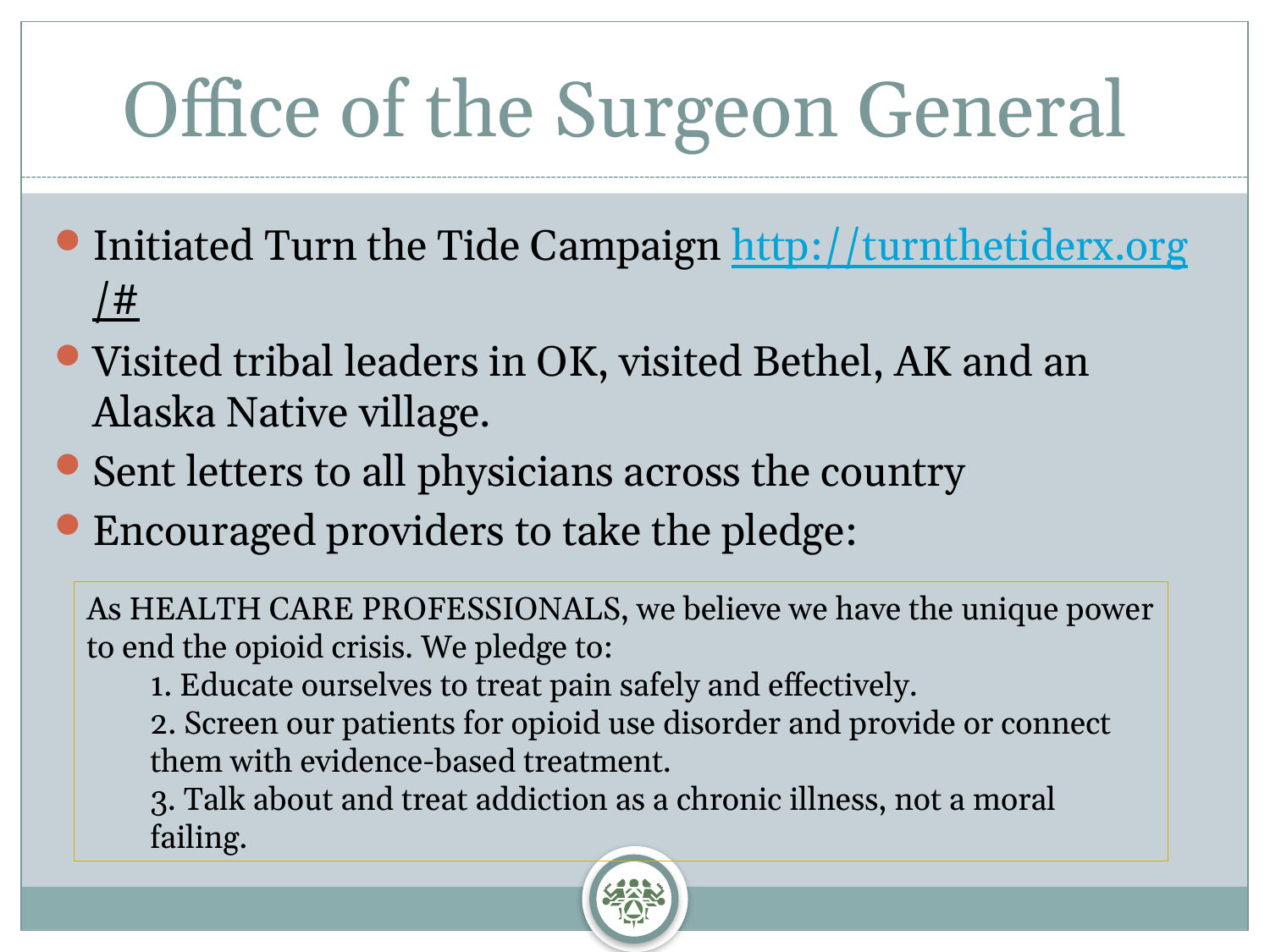

# Office of the Surgeon General
Initiated Turn the Tide Campaign http://turnthetiderx.org/#
Visited tribal leaders in OK, visited Bethel, AK and an Alaska Native village.
Sent letters to all physicians across the country
Encouraged providers to take the pledge:

As HEALTH CARE PROFESSIONALS, we believe we have the unique power to end the opioid crisis. We pledge to:
1. Educate ourselves to treat pain safely and effectively.
2. Screen our patients for opioid use disorder and provide or connect them with evidence-based treatment.
3. Talk about and treat addiction as a chronic illness, not a moral failing.